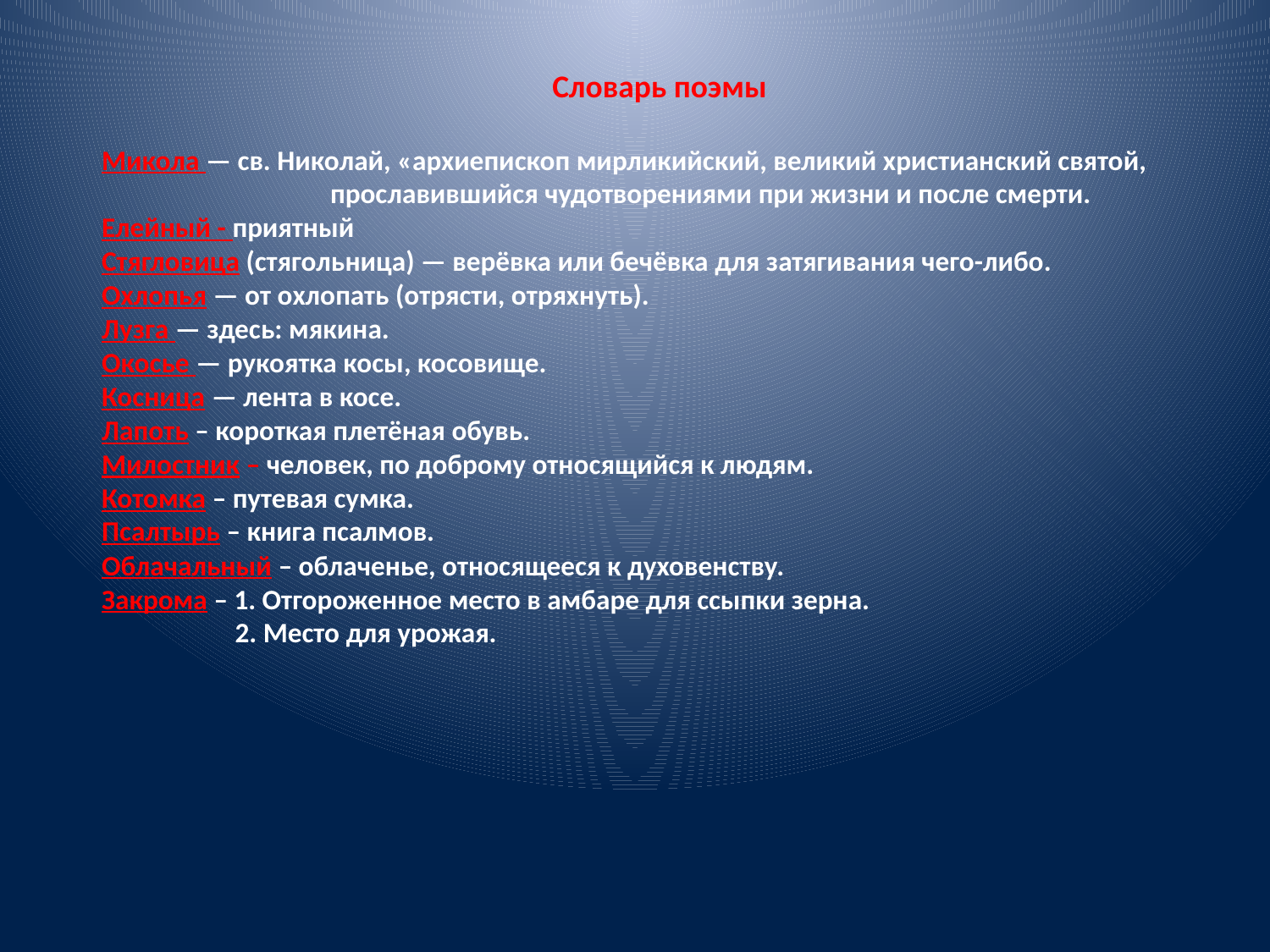

Словарь поэмы

Микола — св. Николай, «архиепископ мирликийский, великий христианский святой,
                                    прославившийся чудотворениями при жизни и после смерти.
Елейный - приятный
Стягловица (стягольница) — верёвка или бечёвка для затягивания чего-либо.
Охлопья — от охлопать (отрясти, отряхнуть).
Лузга — здесь: мякина.
Окосье — рукоятка косы, косовище.
Косница — лента в косе.
Лапоть – короткая плетёная обувь.
Милостник – человек, по доброму относящийся к людям.
Котомка – путевая сумка.
Псалтырь – книга псалмов.
Облачальный – облаченье, относящееся к духовенству.
Закрома – 1. Отгороженное место в амбаре для ссыпки зерна.
                     2. Место для урожая.